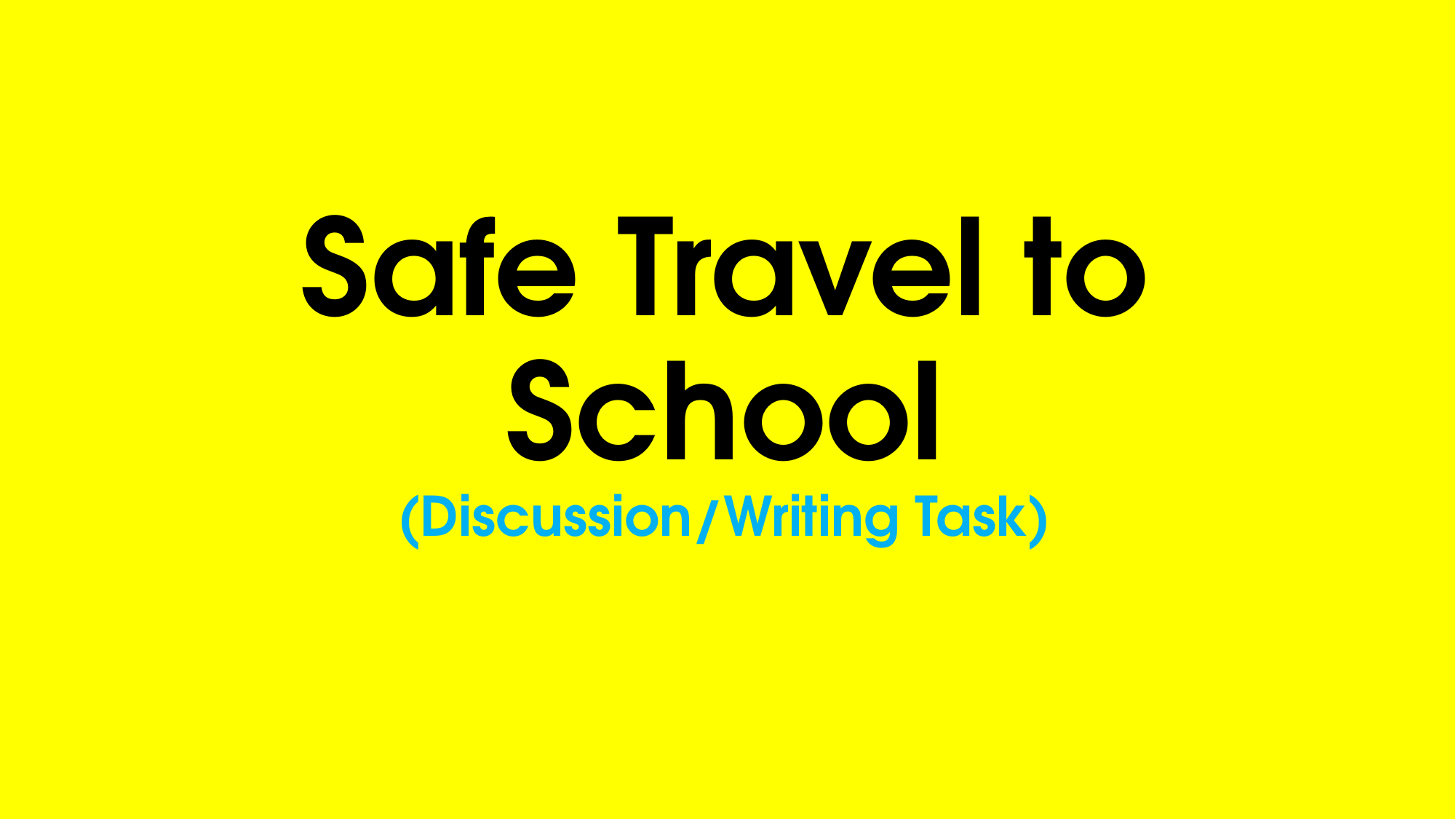

# Safe Travel to School (Discussion/Writing Task)